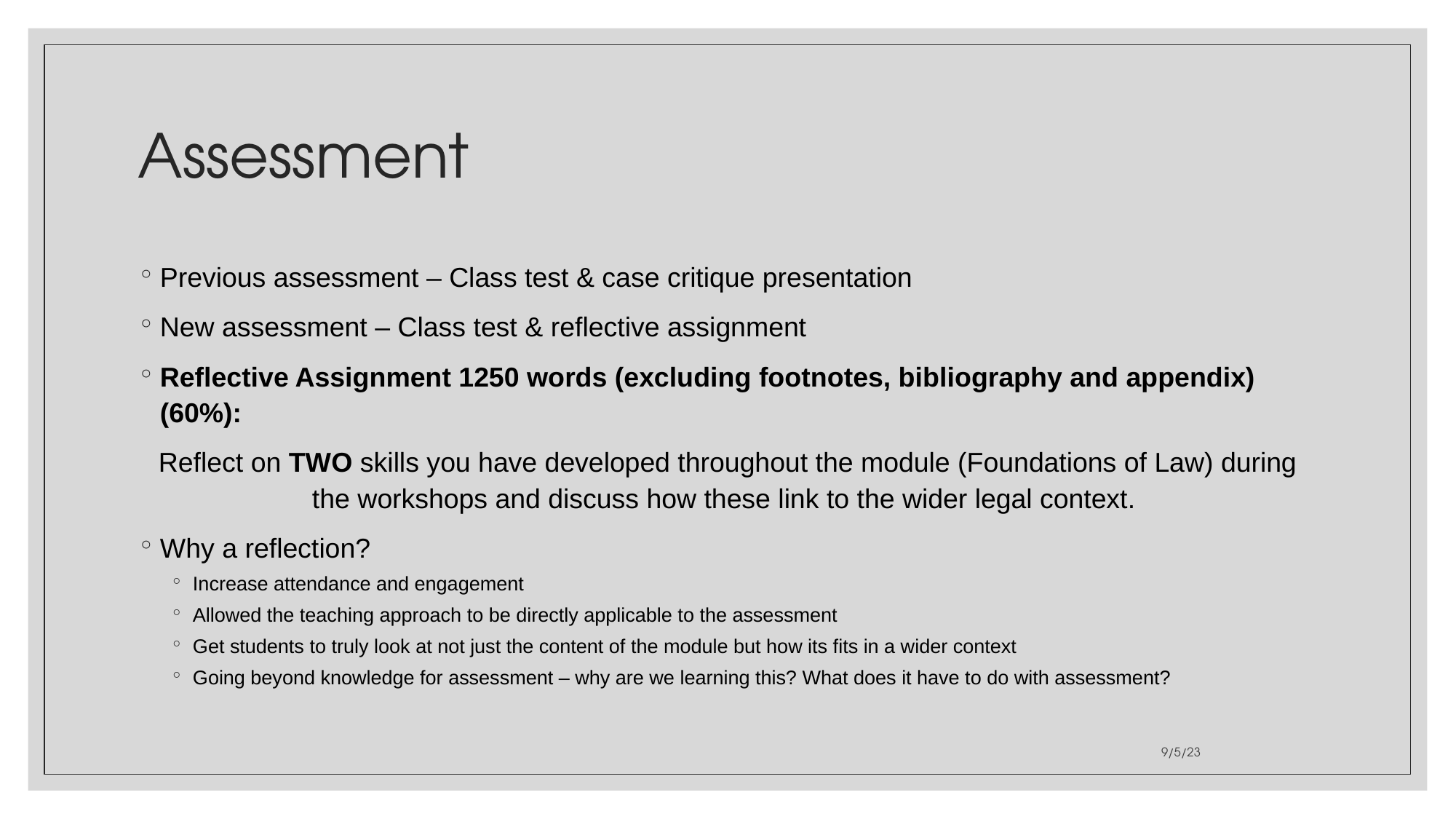

# Assessment
Previous assessment – Class test & case critique presentation
New assessment – Class test & reflective assignment
Reflective Assignment 1250 words (excluding footnotes, bibliography and appendix) (60%):
Reflect on TWO skills you have developed throughout the module (Foundations of Law) during the workshops and discuss how these link to the wider legal context.
Why a reflection?
Increase attendance and engagement
Allowed the teaching approach to be directly applicable to the assessment
Get students to truly look at not just the content of the module but how its fits in a wider context
Going beyond knowledge for assessment – why are we learning this? What does it have to do with assessment?
9/5/23